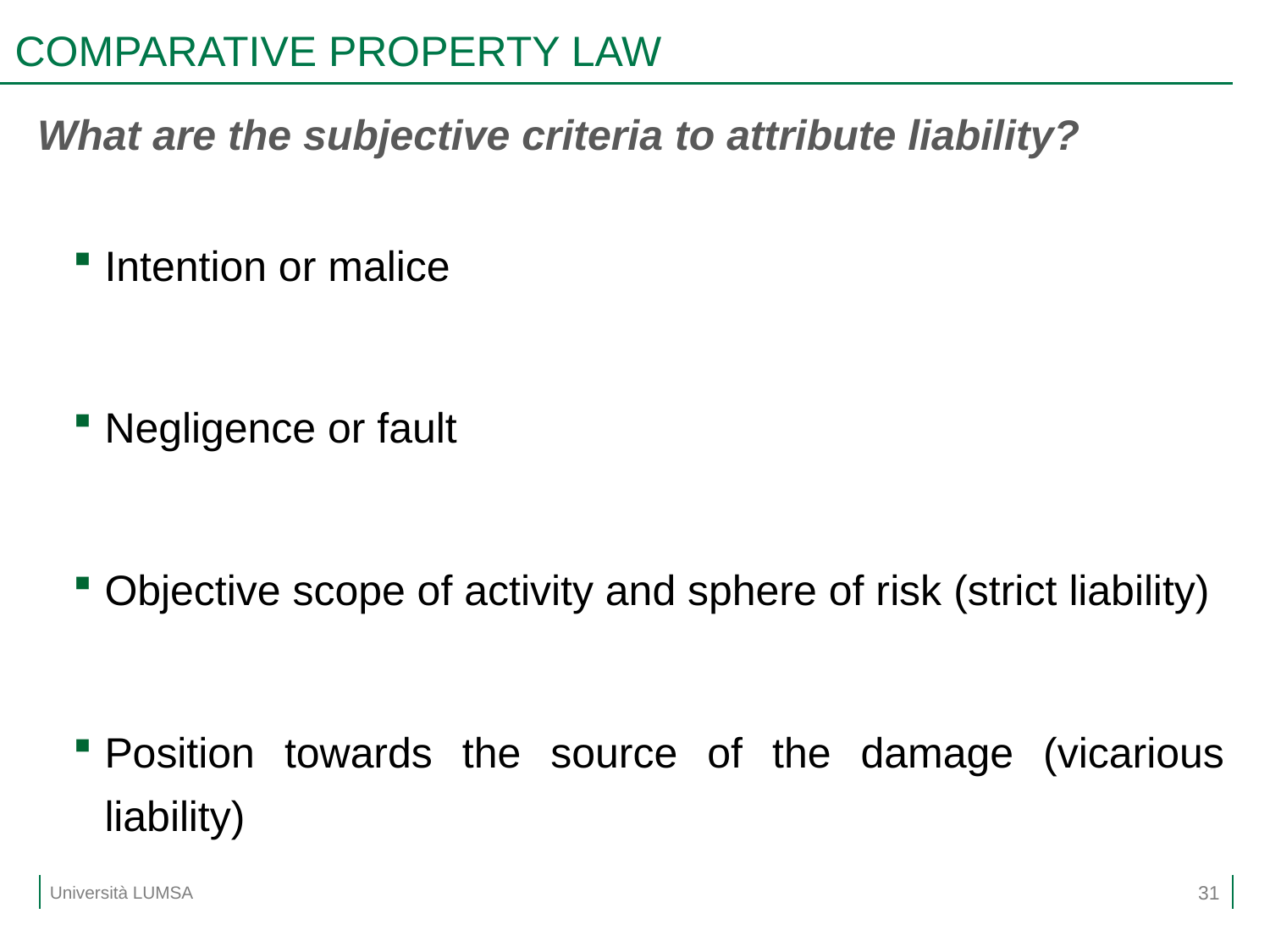

# COMPARATIVE PROPERTY LAW
What are the subjective criteria to attribute liability?
Intention or malice

Negligence or fault

Objective scope of activity and sphere of risk (strict liability)

Position towards the source of the damage (vicarious liability)

31